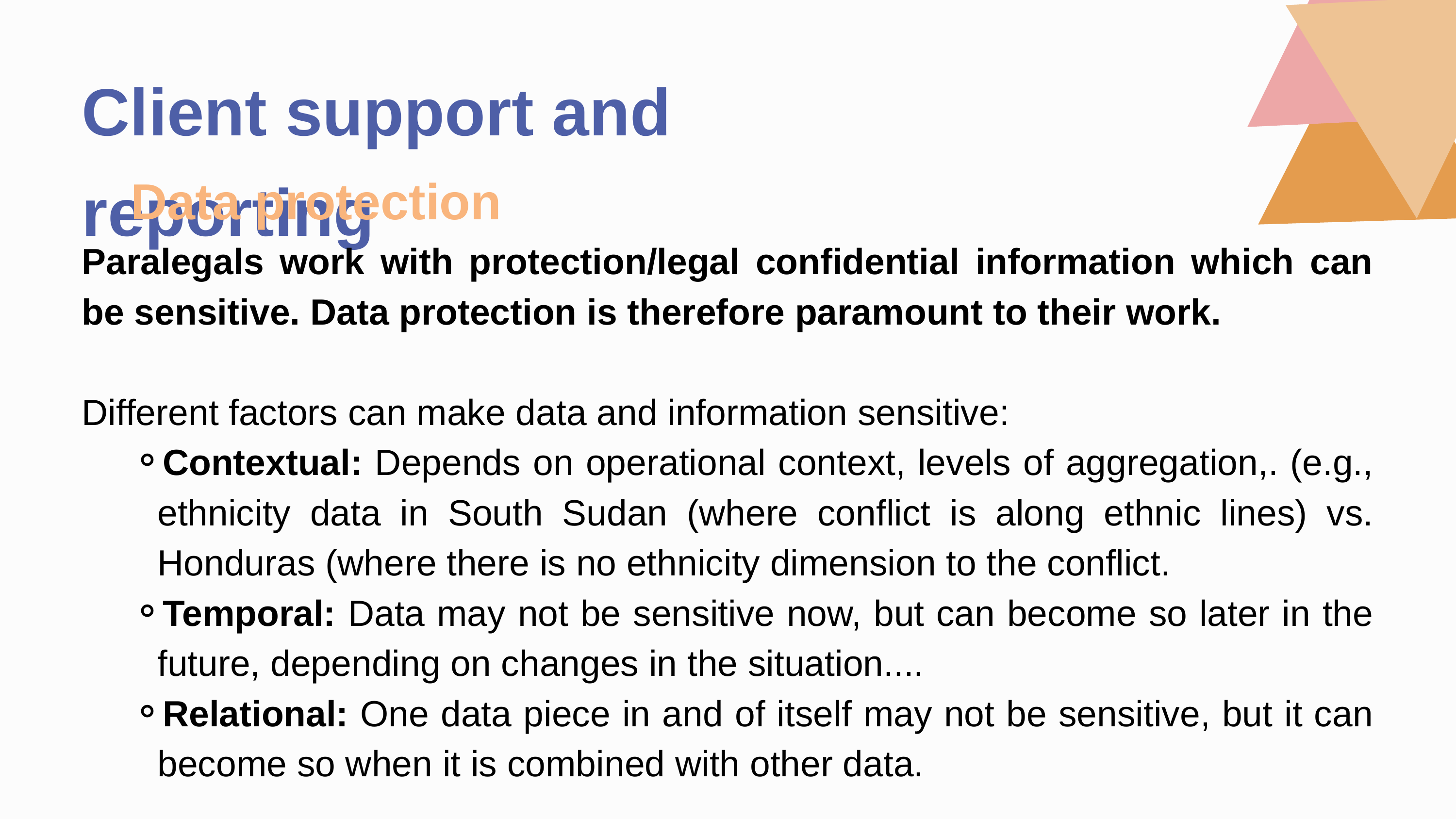

Client support and reporting

Data protection

Paralegals work with protection/legal confidential information which can be sensitive. Data protection is therefore paramount to their work.

Different factors can make data and information sensitive:
Contextual: Depends on operational context, levels of aggregation,. (e.g., ethnicity data in South Sudan (where conflict is along ethnic lines) vs. Honduras (where there is no ethnicity dimension to the conflict.
Temporal: Data may not be sensitive now, but can become so later in the future, depending on changes in the situation....
Relational: One data piece in and of itself may not be sensitive, but it can become so when it is combined with other data.